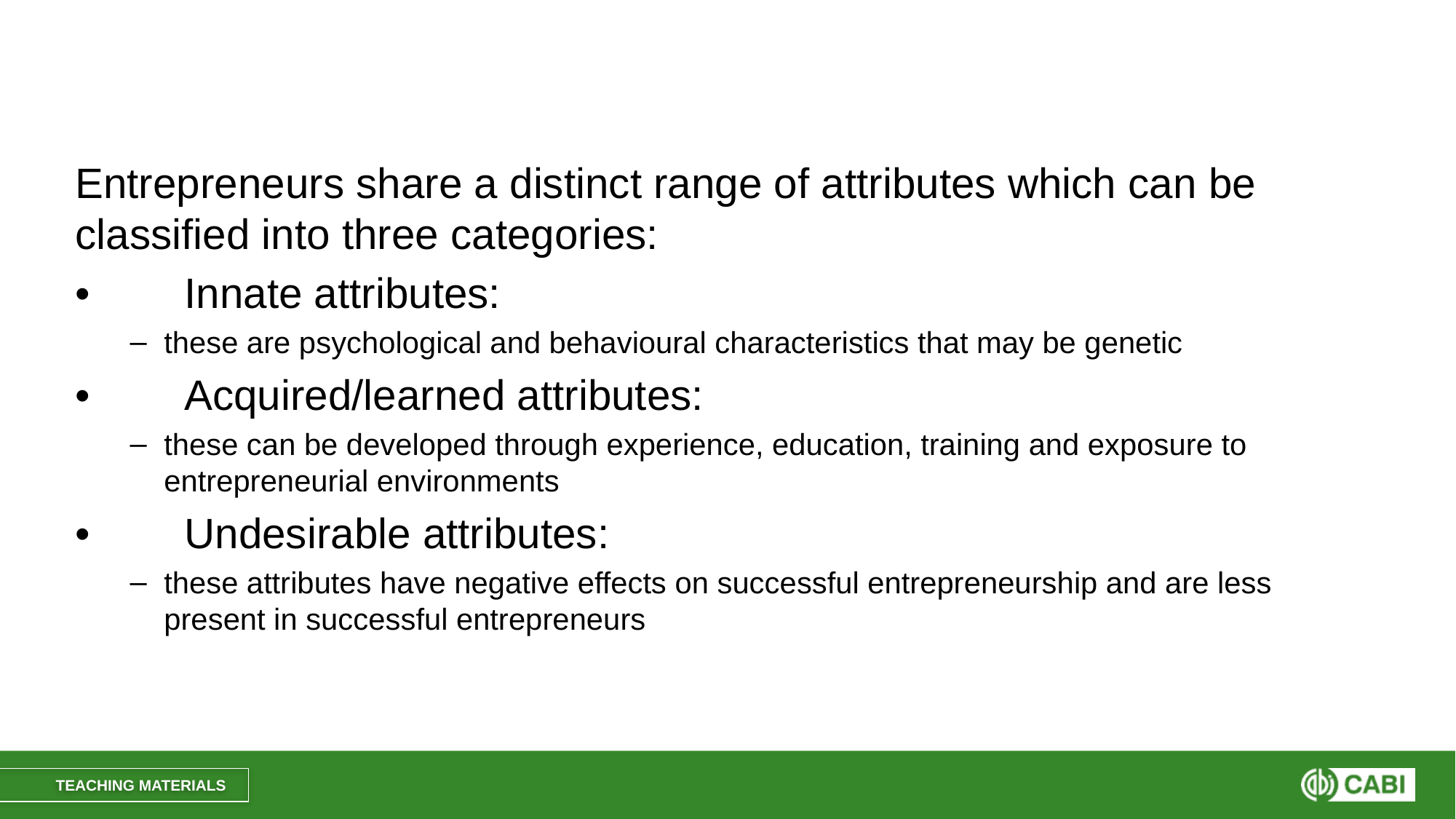

#
Entrepreneurs share a distinct range of attributes which can be classified into three categories:
•	Innate attributes:
these are psychological and behavioural characteristics that may be genetic
•	Acquired/learned attributes:
these can be developed through experience, education, training and exposure to entrepreneurial environments
•	Undesirable attributes:
these attributes have negative effects on successful entrepreneurship and are less present in successful entrepreneurs